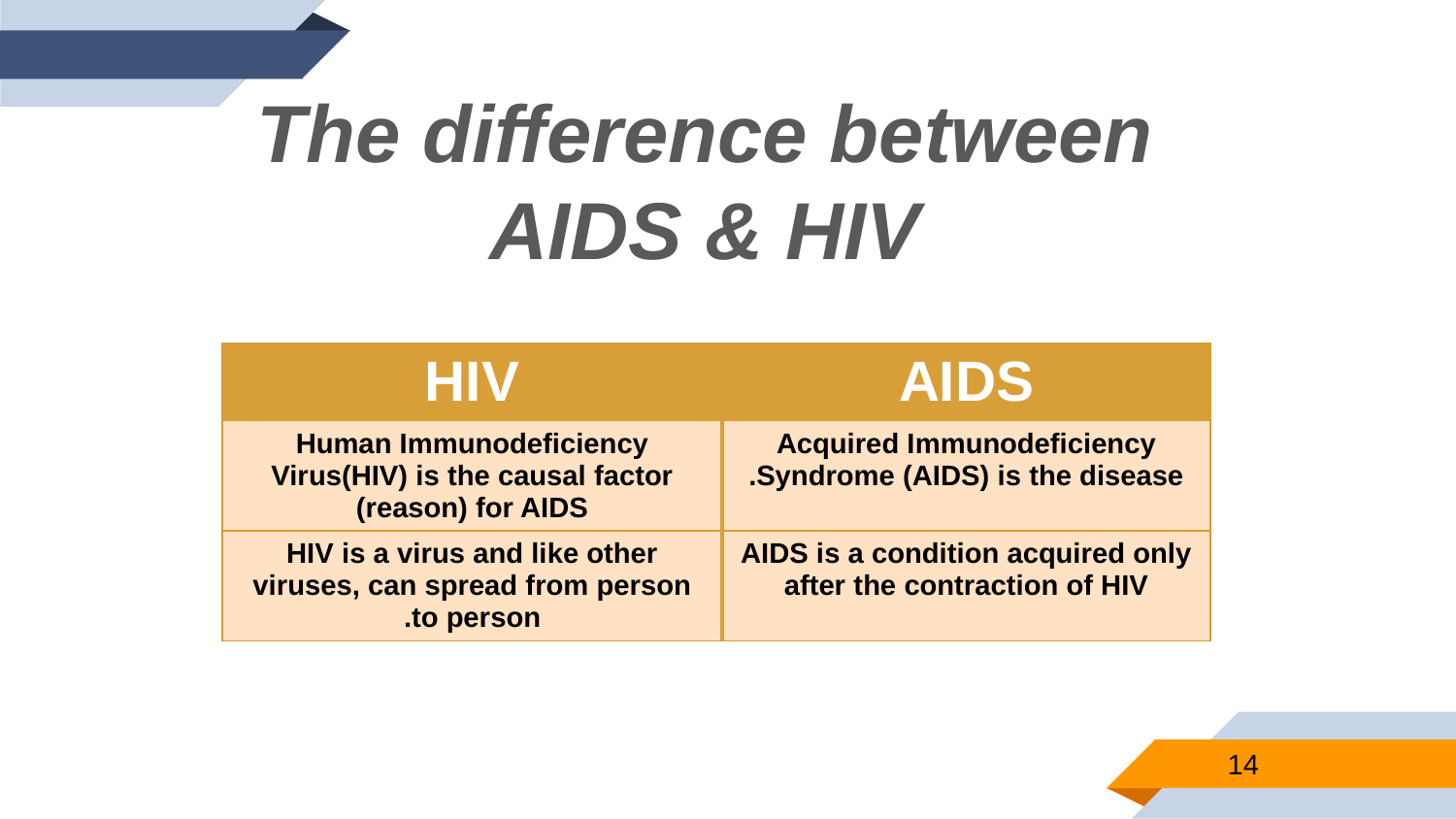

The difference between
AIDS & HIV
| HIV | AIDS |
| --- | --- |
| Human Immunodeficiency Virus(HIV) is the causal factor (reason) for AIDS | Acquired Immunodeficiency Syndrome (AIDS) is the disease. |
| HIV is a virus and like other viruses, can spread from person to person. | AIDS is a condition acquired only after the contraction of HIV |
14